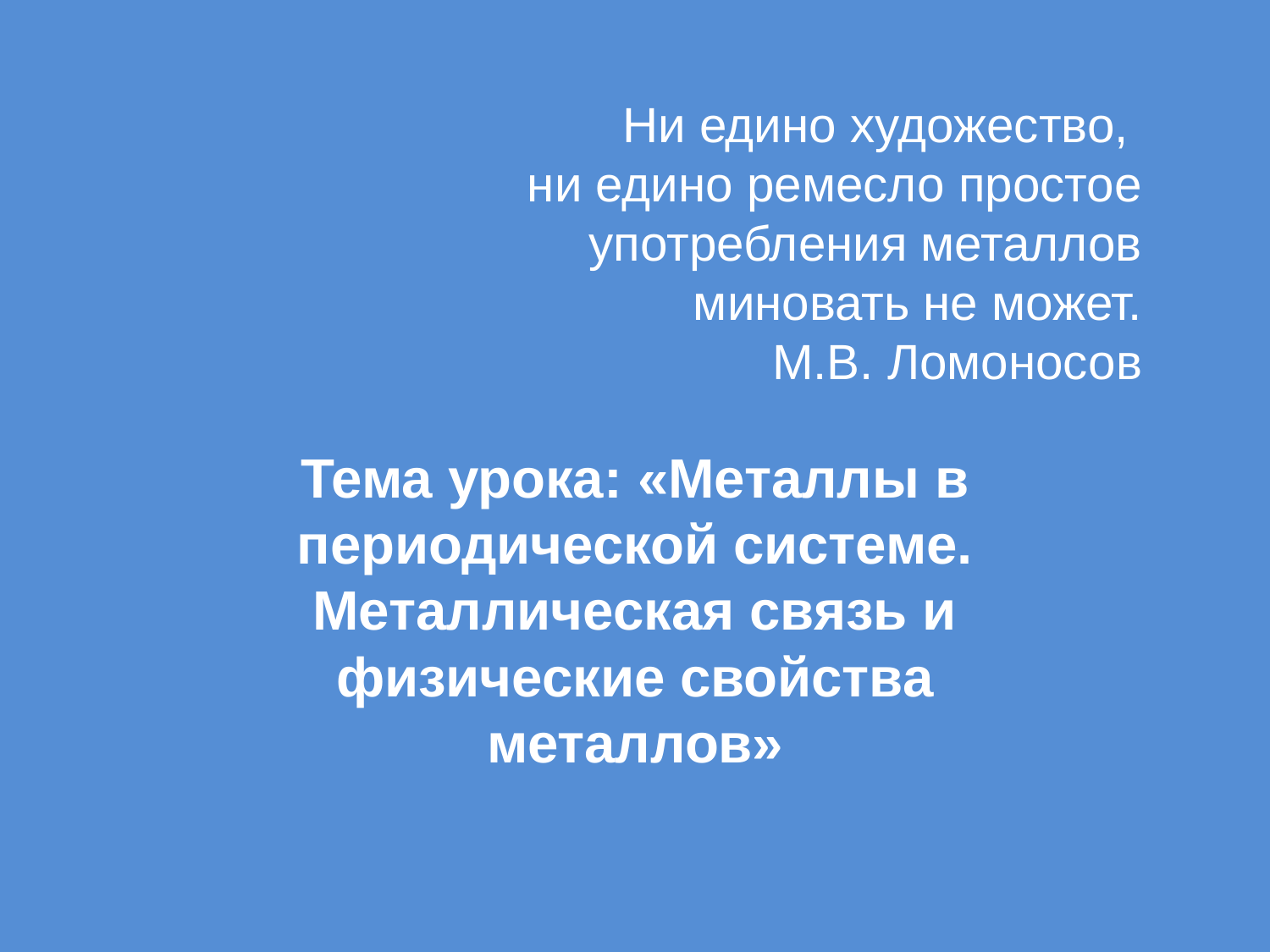

# Ни едино художество, ни едино ремесло простое употребления металлов миновать не может. М.В. Ломоносов
Тема урока: «Металлы в периодической системе. Металлическая связь и физические свойства металлов»